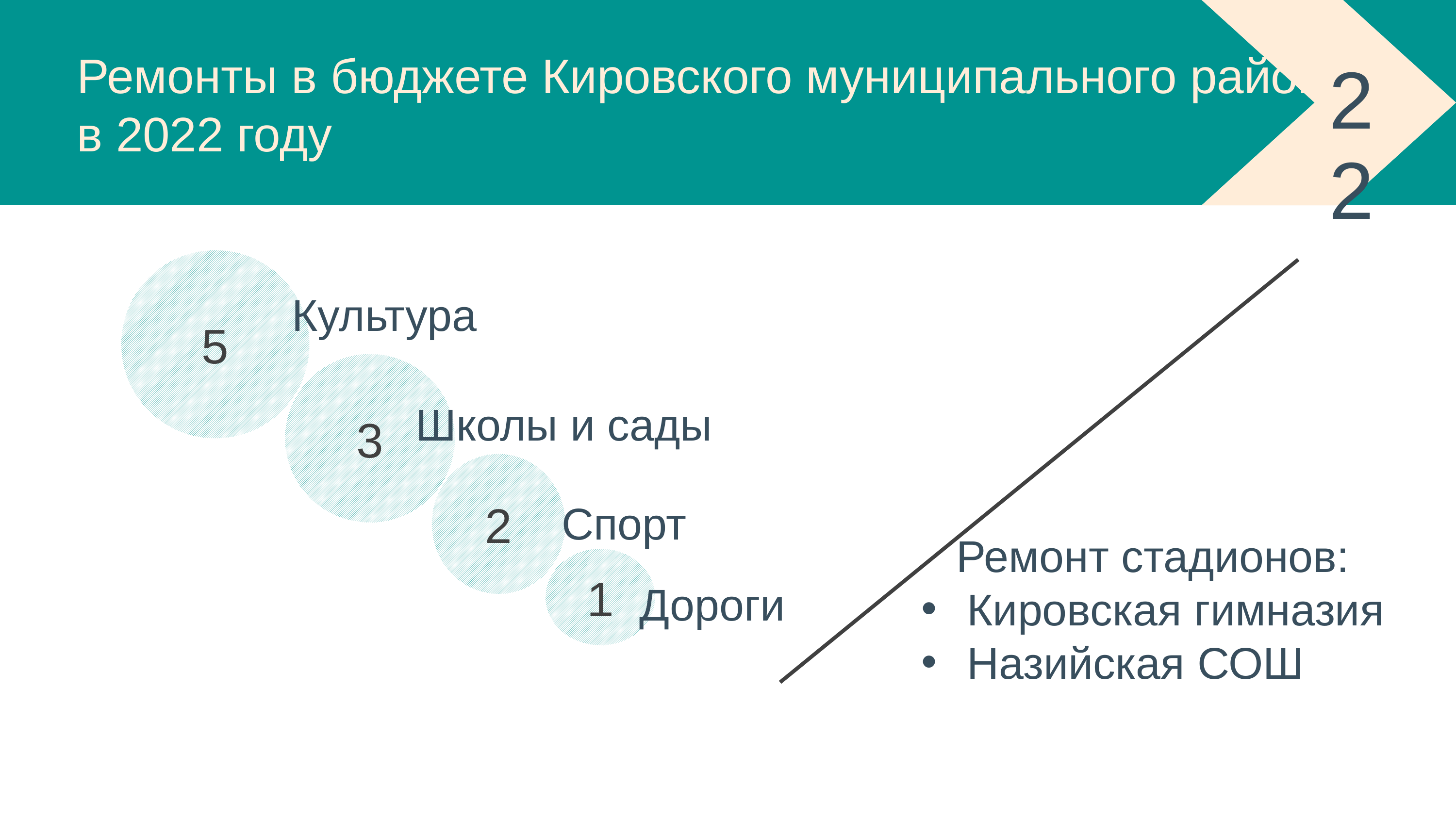

Ремонты в бюджете Кировского муниципального района в 2022 году
22
5
Культура
3
Школы и сады
2
Спорт
Ремонт стадионов:
Кировская гимназия
Назийская СОШ
1
Дороги